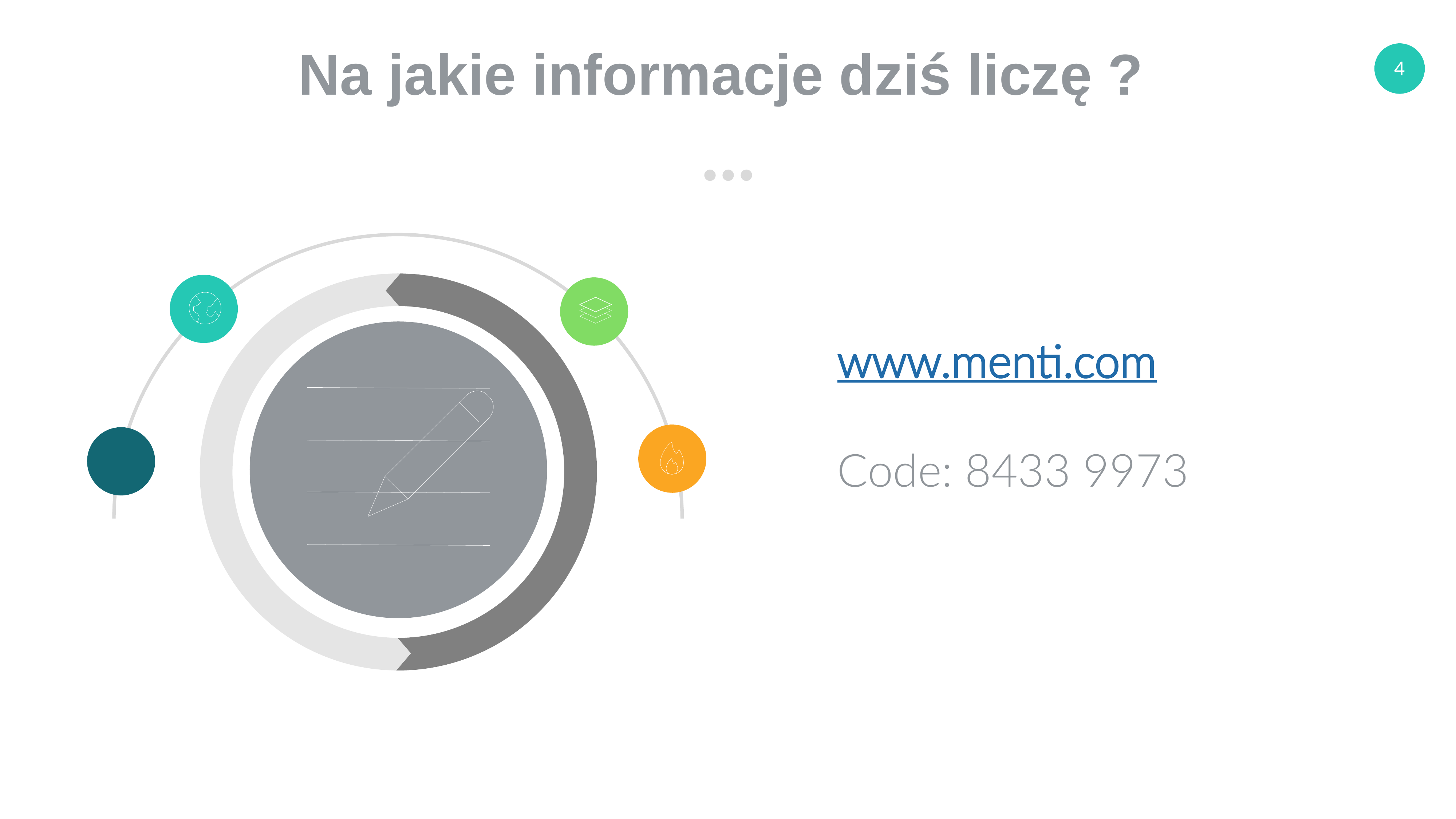

Na jakie informacje dziś liczę ?

www.menti.com

Code: 8433 9973